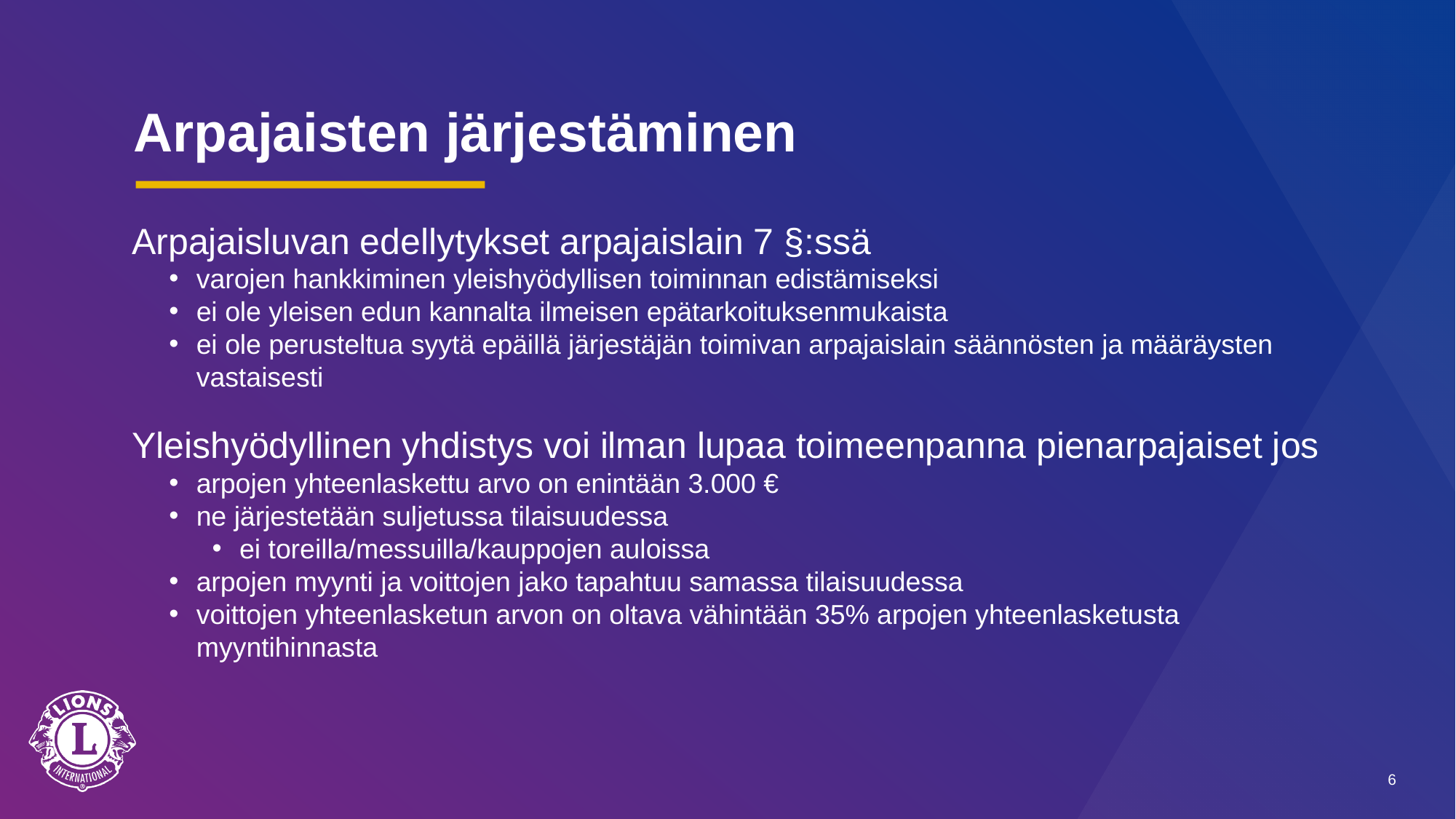

# Arpajaisten järjestäminen
Arpajaisluvan edellytykset arpajaislain 7 §:ssä
varojen hankkiminen yleishyödyllisen toiminnan edistämiseksi
ei ole yleisen edun kannalta ilmeisen epätarkoituksenmukaista
ei ole perusteltua syytä epäillä järjestäjän toimivan arpajaislain säännösten ja määräysten vastaisesti

Yleishyödyllinen yhdistys voi ilman lupaa toimeenpanna pienarpajaiset jos
arpojen yhteenlaskettu arvo on enintään 3.000 €
ne järjestetään suljetussa tilaisuudessa
ei toreilla/messuilla/kauppojen auloissa
arpojen myynti ja voittojen jako tapahtuu samassa tilaisuudessa
voittojen yhteenlasketun arvon on oltava vähintään 35% arpojen yhteenlasketusta myyntihinnasta